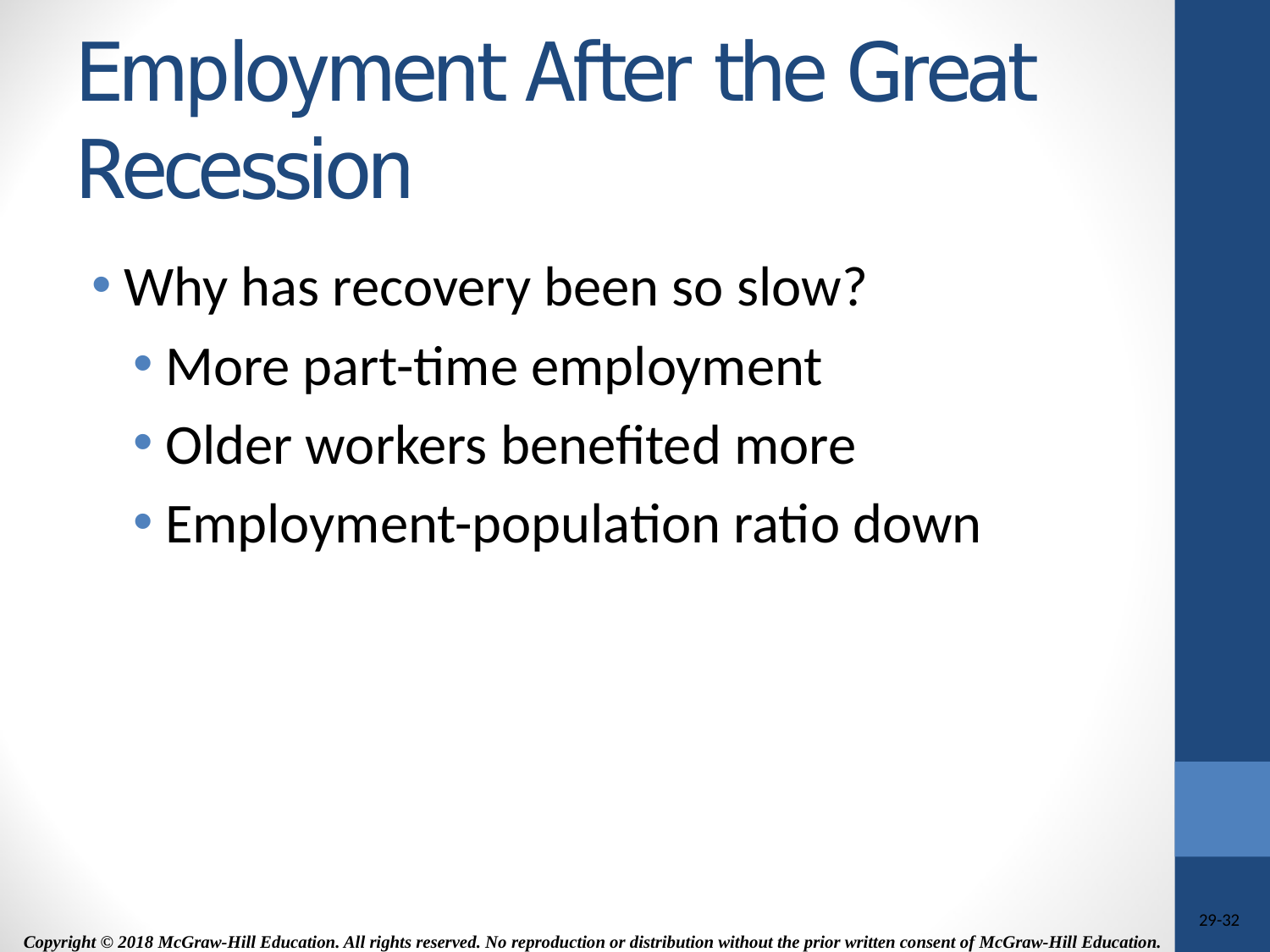

# Employment After the Great Recession
Why has recovery been so slow?
More part-time employment
Older workers benefited more
Employment-population ratio down